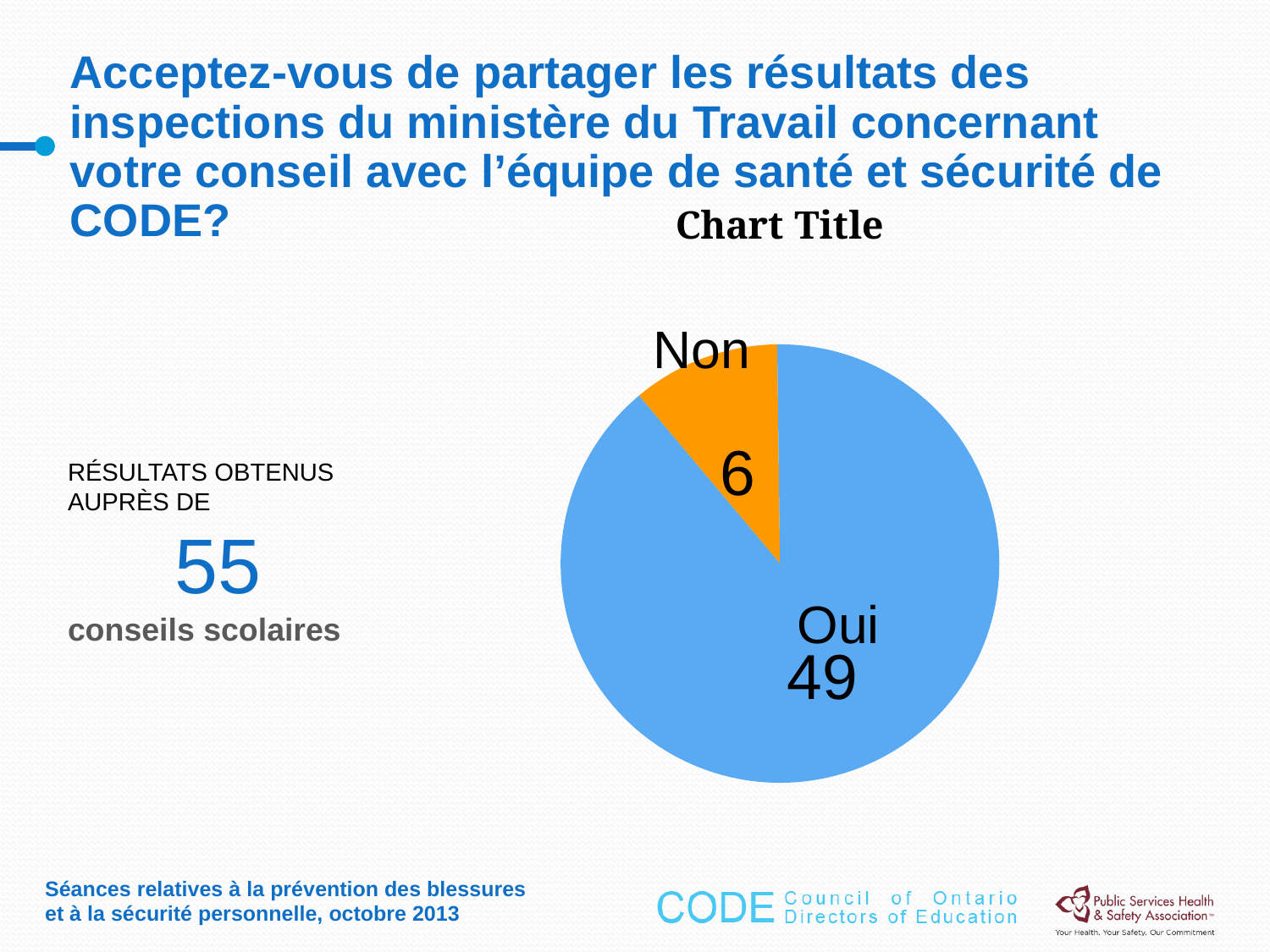

# Acceptez-vous de partager les résultats des inspections du ministère du Travail concernant votre conseil avec l’équipe de santé et sécurité de CODE?

### Chart:

| Category |  |
|---|---|
|  | 6.0 |
|  | 49.0 |
Non
Résultats obtenus auprès de
55
conseils scolaires
Oui
Séances relatives à la prévention des blessures et à la sécurité personnelle, octobre 2013